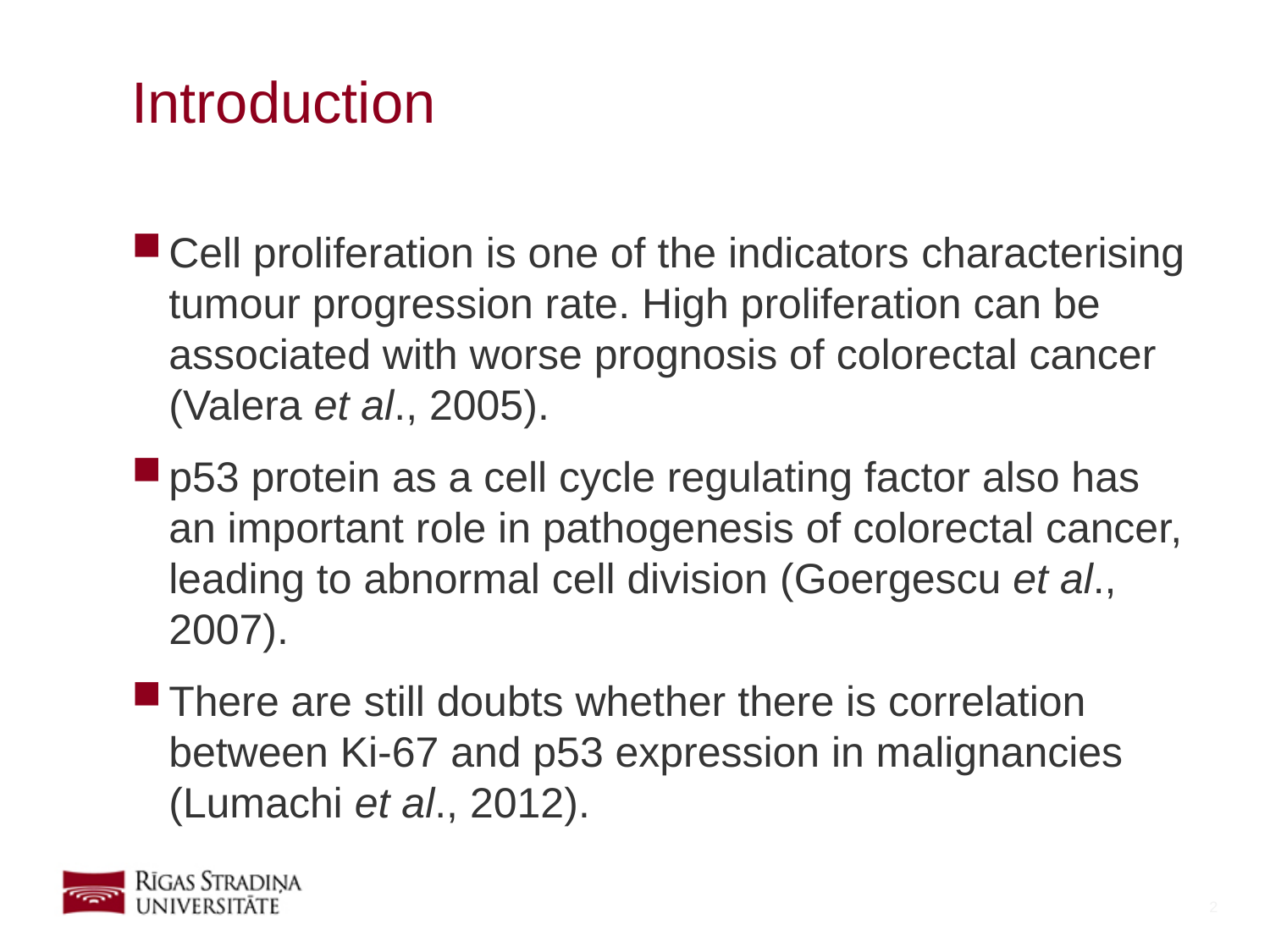

# Introduction
Cell proliferation is one of the indicators characterising tumour progression rate. High proliferation can be associated with worse prognosis of colorectal cancer (Valera et al., 2005).
p53 protein as a cell cycle regulating factor also has an important role in pathogenesis of colorectal cancer, leading to abnormal cell division (Goergescu et al., 2007).
There are still doubts whether there is correlation between Ki-67 and p53 expression in malignancies (Lumachi et al., 2012).